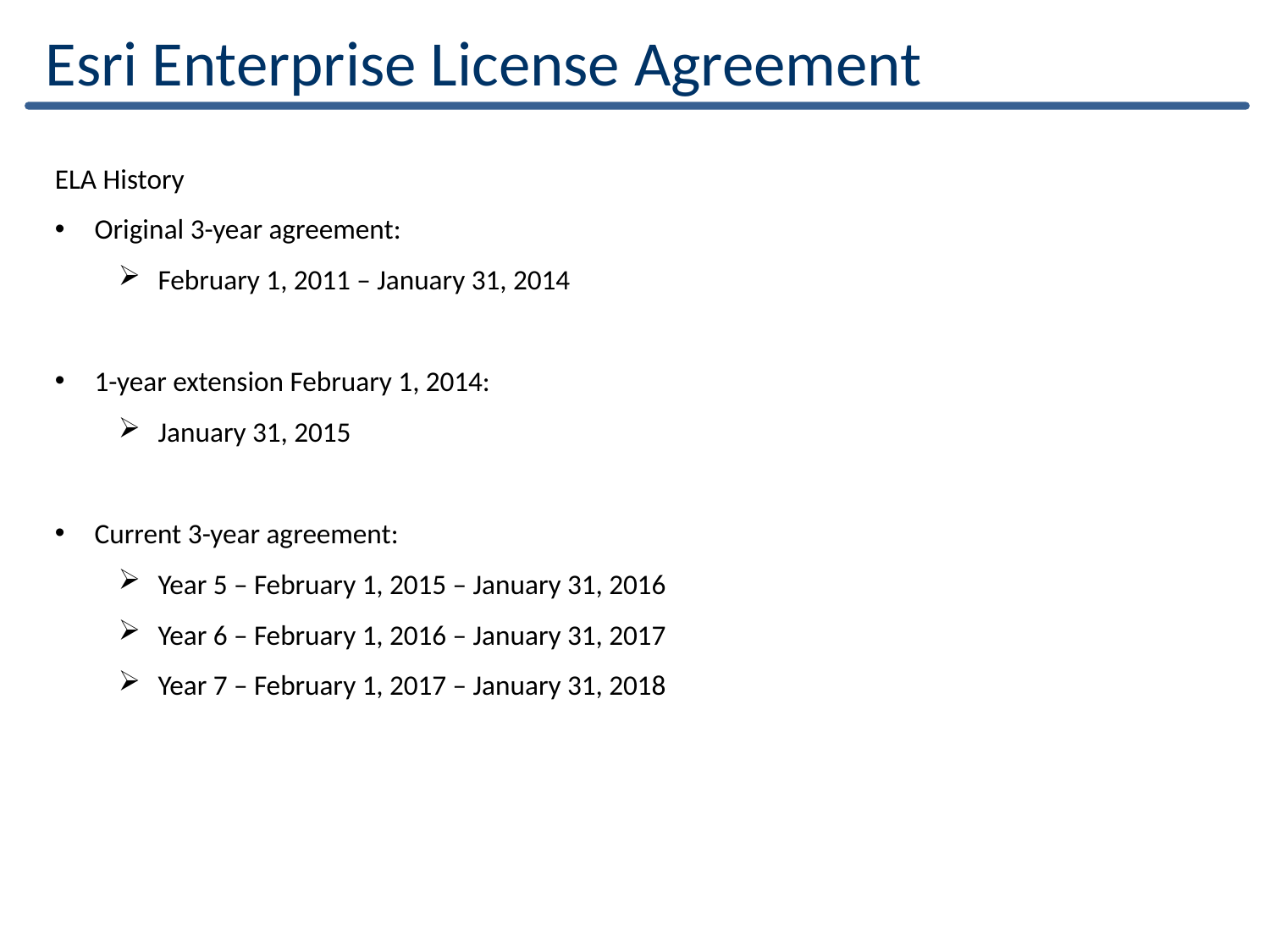

Esri Enterprise License Agreement

ELA History
Original 3-year agreement:
February 1, 2011 – January 31, 2014

1-year extension February 1, 2014:
January 31, 2015

Current 3-year agreement:
Year 5 – February 1, 2015 – January 31, 2016
Year 6 – February 1, 2016 – January 31, 2017
Year 7 – February 1, 2017 – January 31, 2018